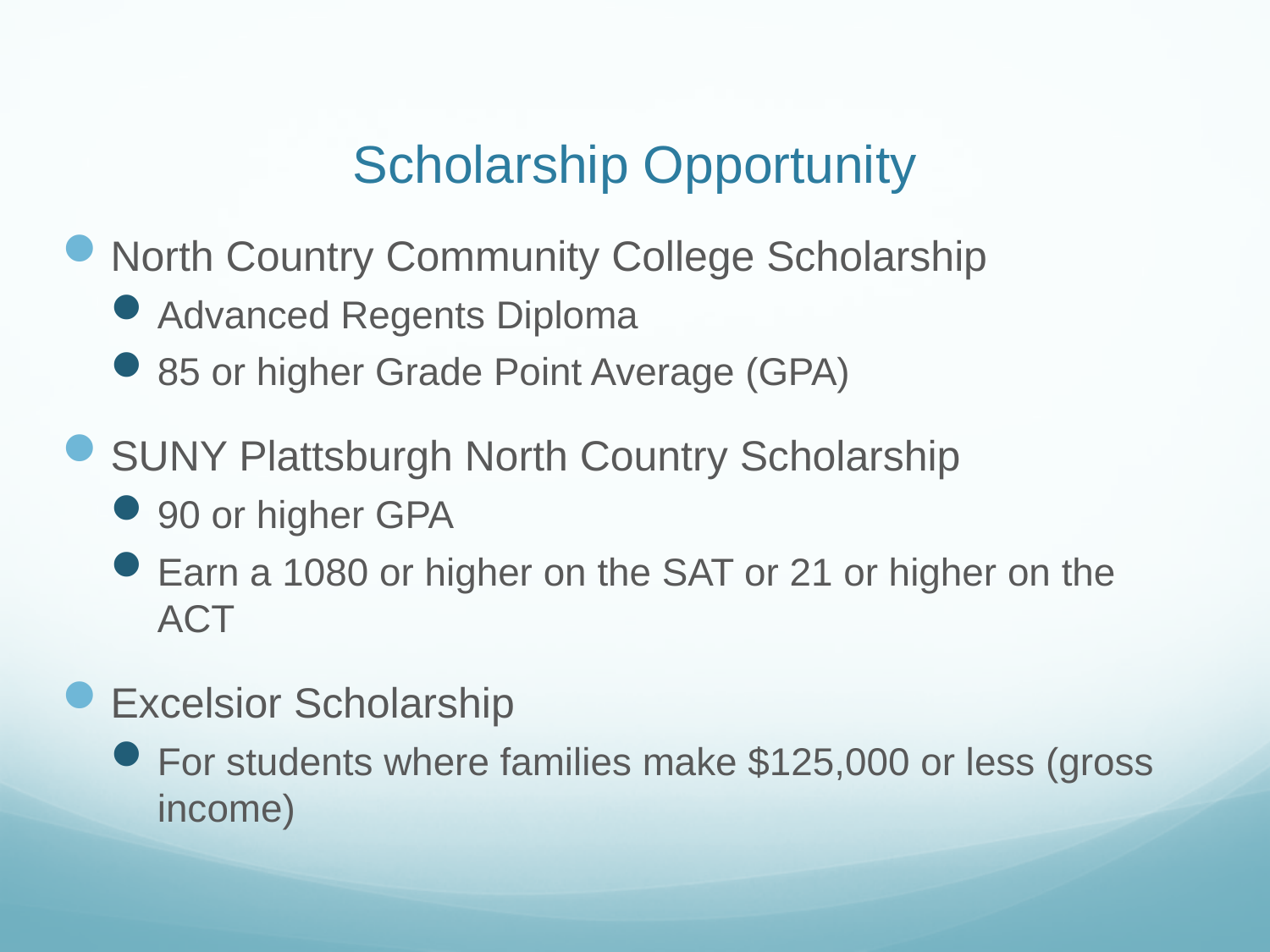

# Scholarship Opportunity
North Country Community College Scholarship
Advanced Regents Diploma
85 or higher Grade Point Average (GPA)
SUNY Plattsburgh North Country Scholarship
90 or higher GPA
Earn a 1080 or higher on the SAT or 21 or higher on the ACT
Excelsior Scholarship
For students where families make $125,000 or less (gross income)